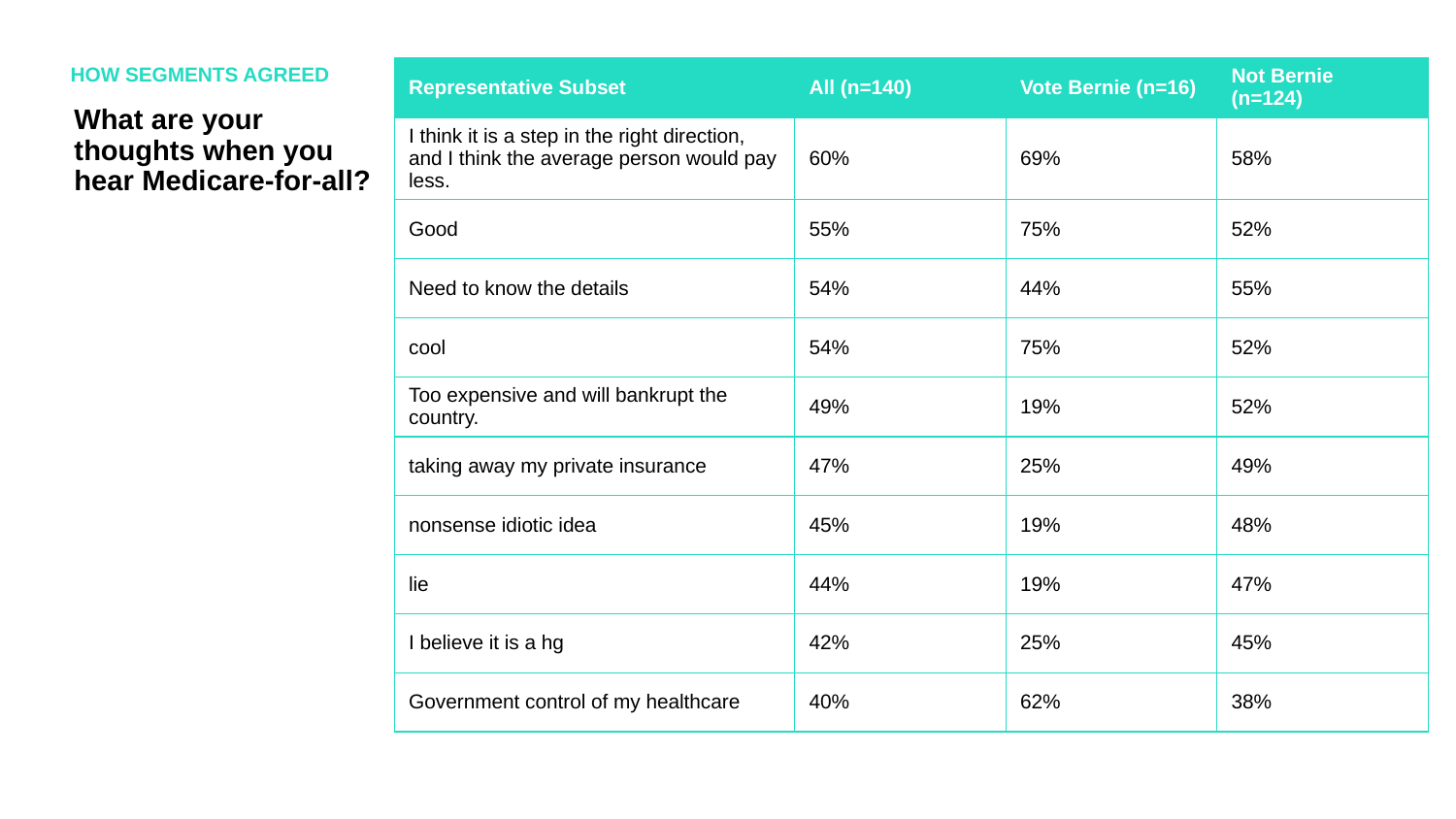

HOW SEGMENTS AGREED
| Representative Subset | All (n=140) | Vote Bernie (n=16) | Not Bernie (n=124) |
| --- | --- | --- | --- |
| I think it is a step in the right direction, and I think the average person would pay less. | 60% | 69% | 58% |
| Good | 55% | 75% | 52% |
| Need to know the details | 54% | 44% | 55% |
| cool | 54% | 75% | 52% |
| Too expensive and will bankrupt the country. | 49% | 19% | 52% |
| taking away my private insurance | 47% | 25% | 49% |
| nonsense idiotic idea | 45% | 19% | 48% |
| lie | 44% | 19% | 47% |
| I believe it is a hg | 42% | 25% | 45% |
| Government control of my healthcare | 40% | 62% | 38% |
What are your thoughts when you hear Medicare-for-all?